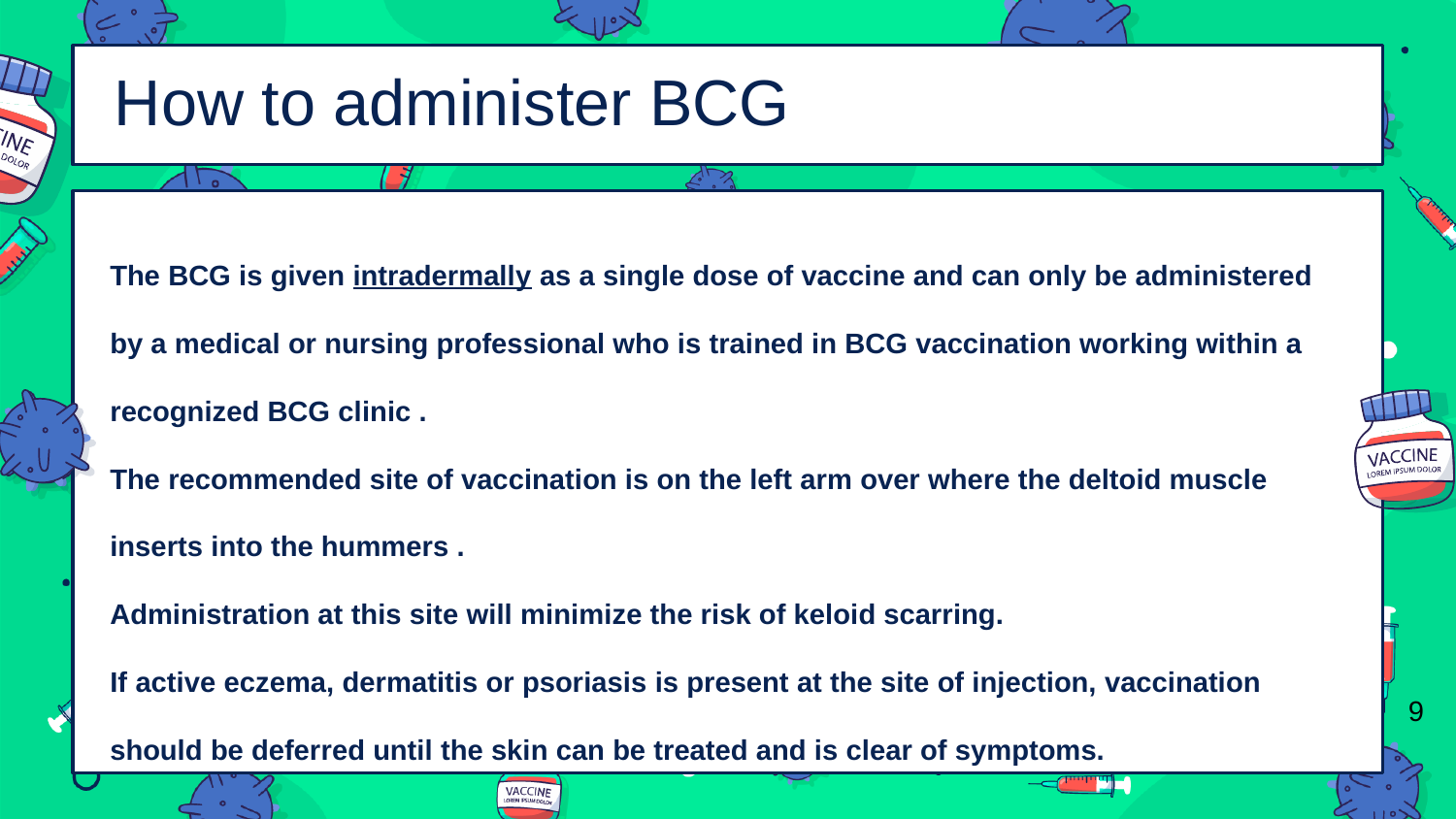

# How to administer BCG
The BCG is given intradermally as a single dose of vaccine and can only be administered by a medical or nursing professional who is trained in BCG vaccination working within a recognized BCG clinic .
The recommended site of vaccination is on the left arm over where the deltoid muscle inserts into the hummers .
Administration at this site will minimize the risk of keloid scarring.
If active eczema, dermatitis or psoriasis is present at the site of injection, vaccination should be deferred until the skin can be treated and is clear of symptoms.
9